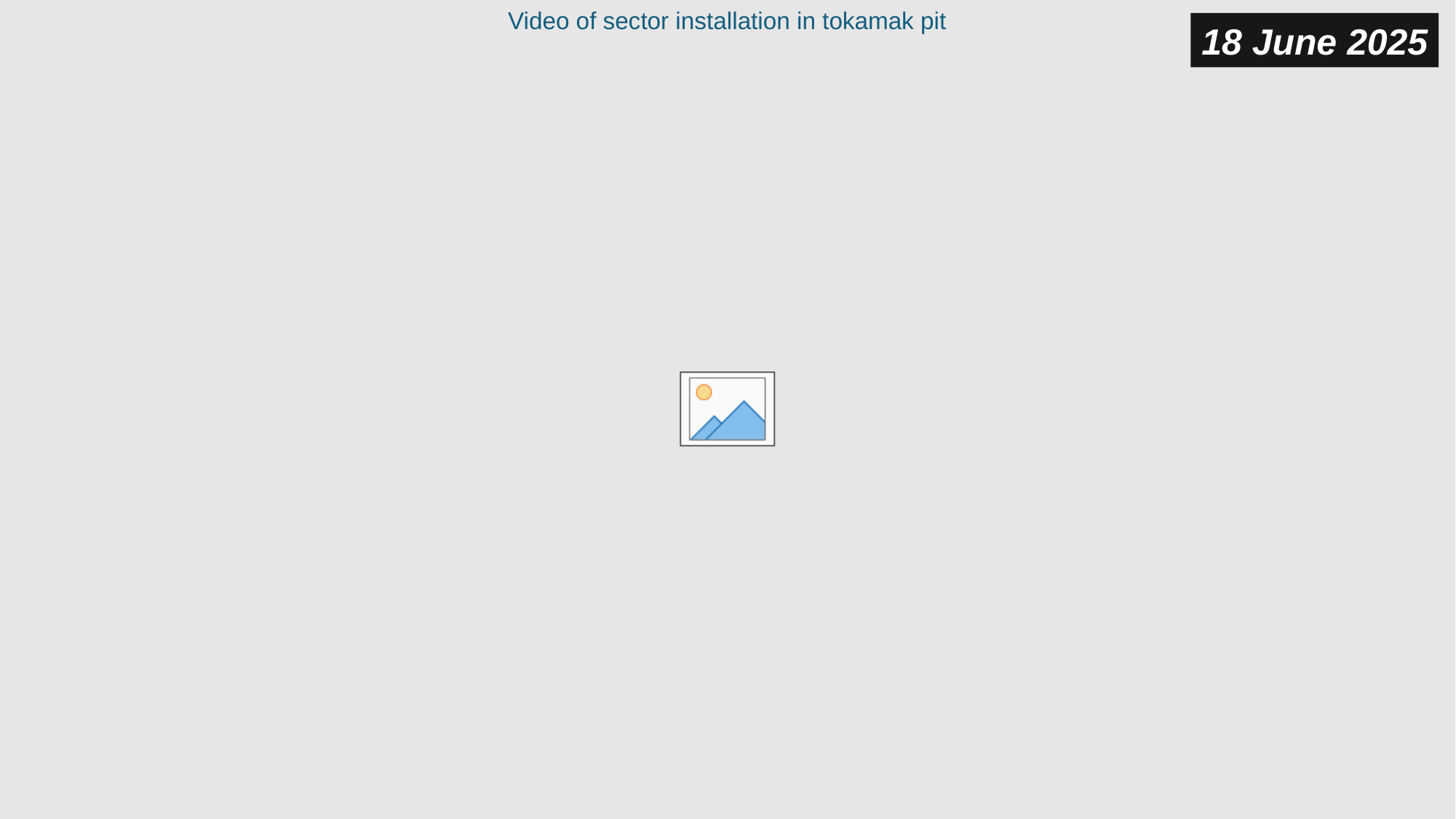

Video of sector installation in tokamak pit
18 June 2025